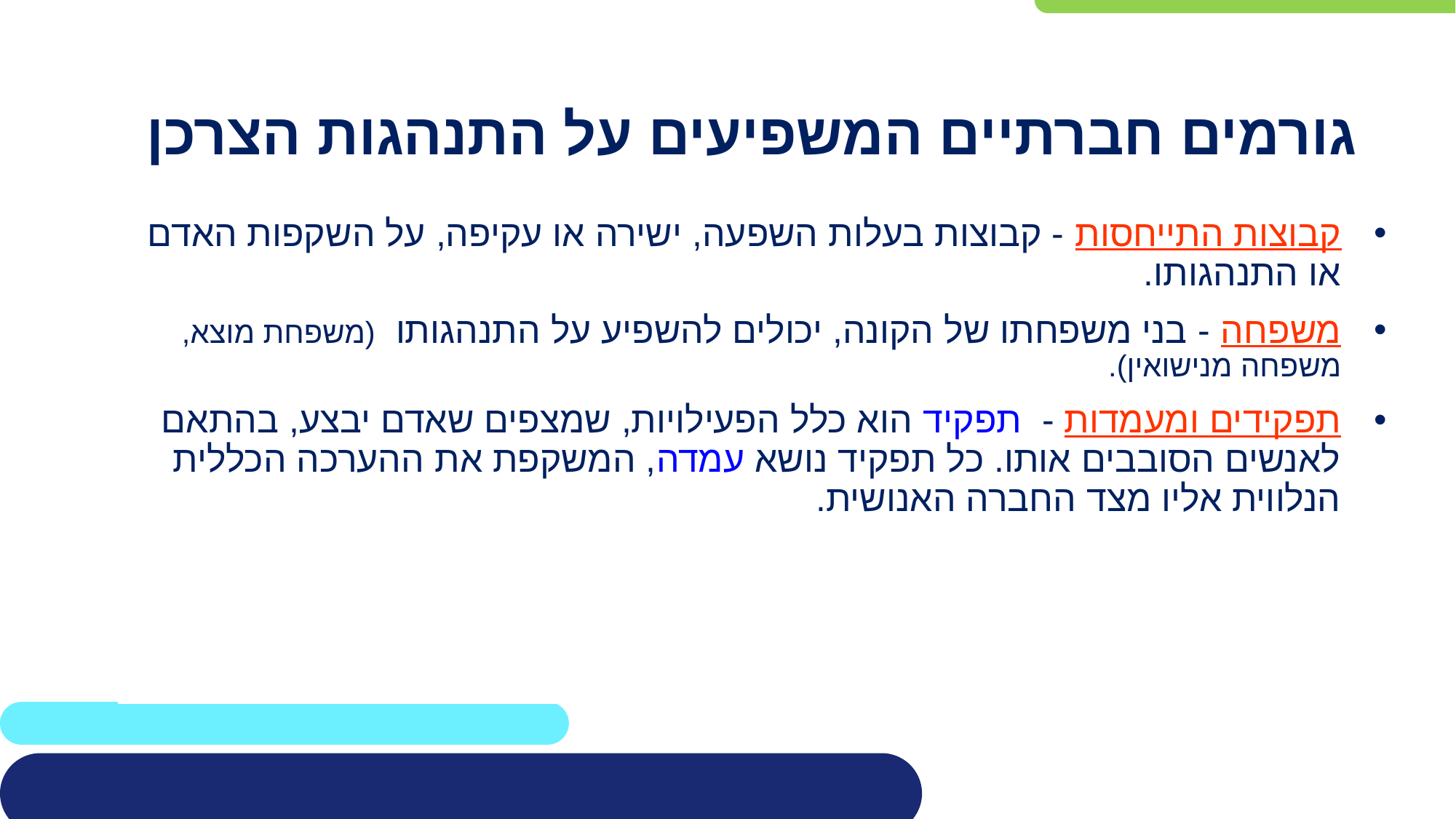

# גורמים חברתיים המשפיעים על התנהגות הצרכן
קבוצות התייחסות - קבוצות בעלות השפעה, ישירה או עקיפה, על השקפות האדם או התנהגותו.
משפחה - בני משפחתו של הקונה, יכולים להשפיע על התנהגותו  (משפחת מוצא, משפחה מנישואין).
תפקידים ומעמדות -  תפקיד הוא כלל הפעילויות, שמצפים שאדם יבצע, בהתאם לאנשים הסובבים אותו. כל תפקיד נושא עמדה, המשקפת את ההערכה הכללית הנלווית אליו מצד החברה האנושית.